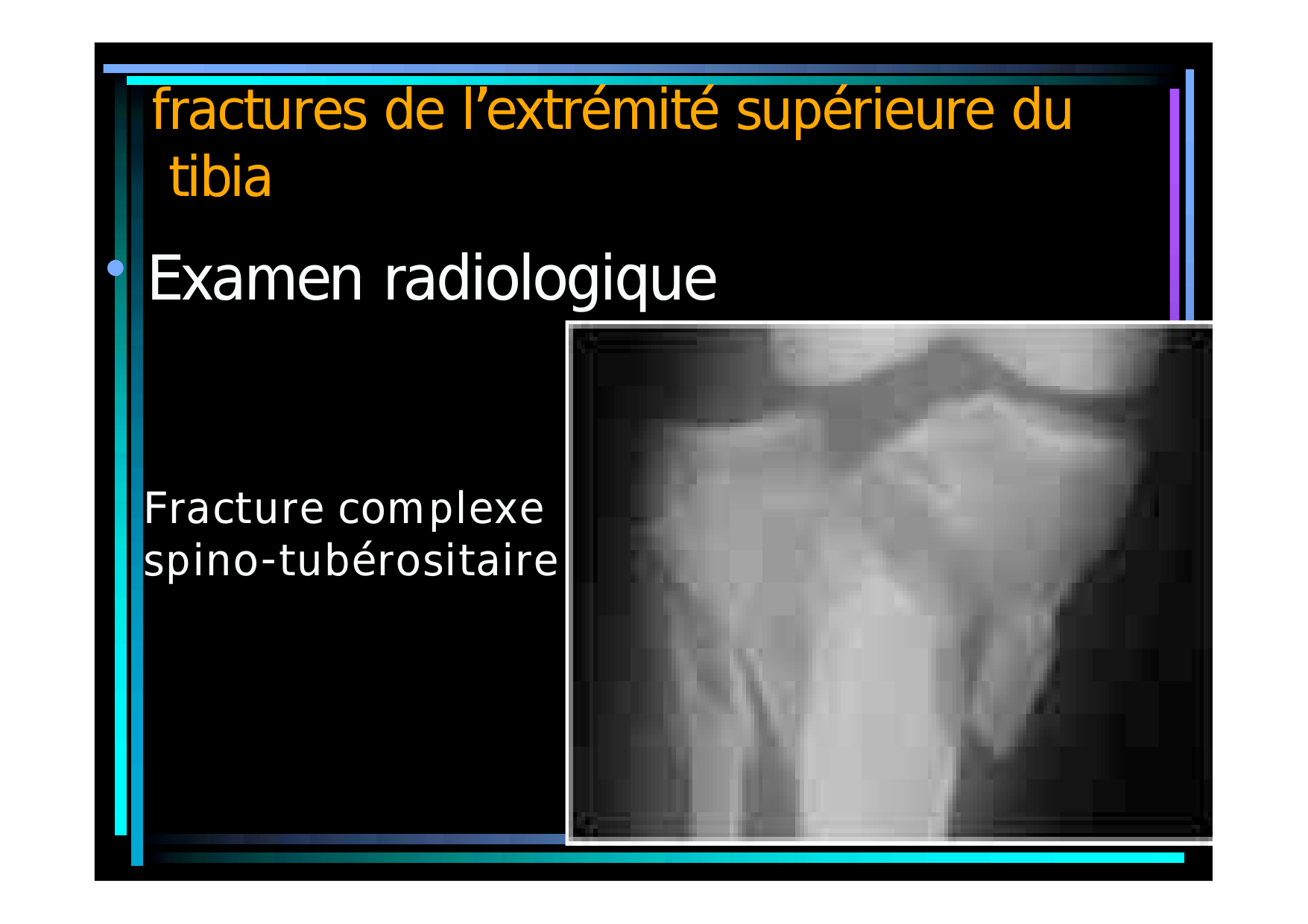

# fractures de l’extrémité supérieure du  tibia
Examen radiologique

Fracture complexe  spino-tubérositaire